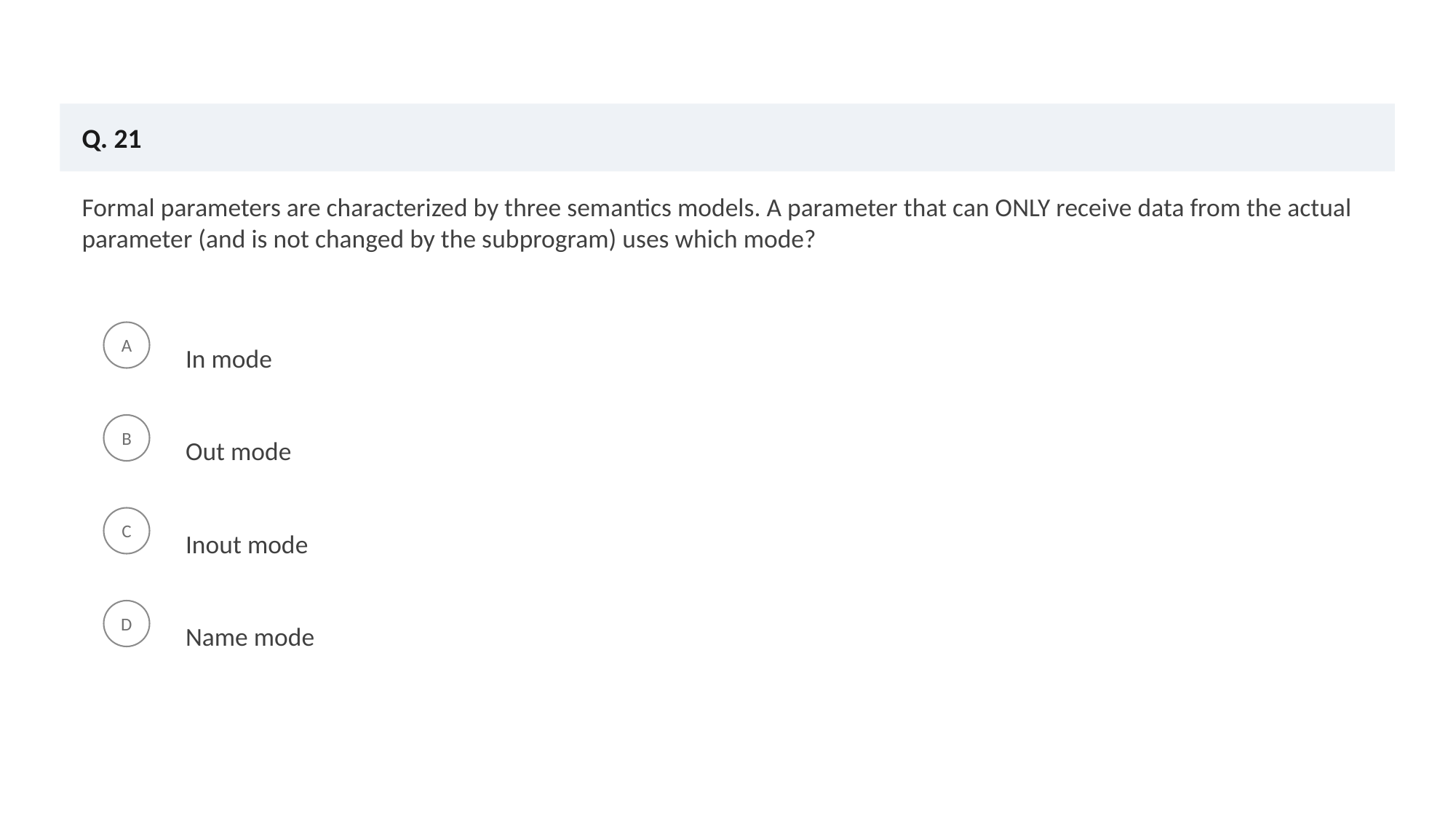

Q. 21
Formal parameters are characterized by three semantics models. A parameter that can ONLY receive data from the actual parameter (and is not changed by the subprogram) uses which mode?
In mode

A
Out mode

B
Inout mode

C
Name mode

D